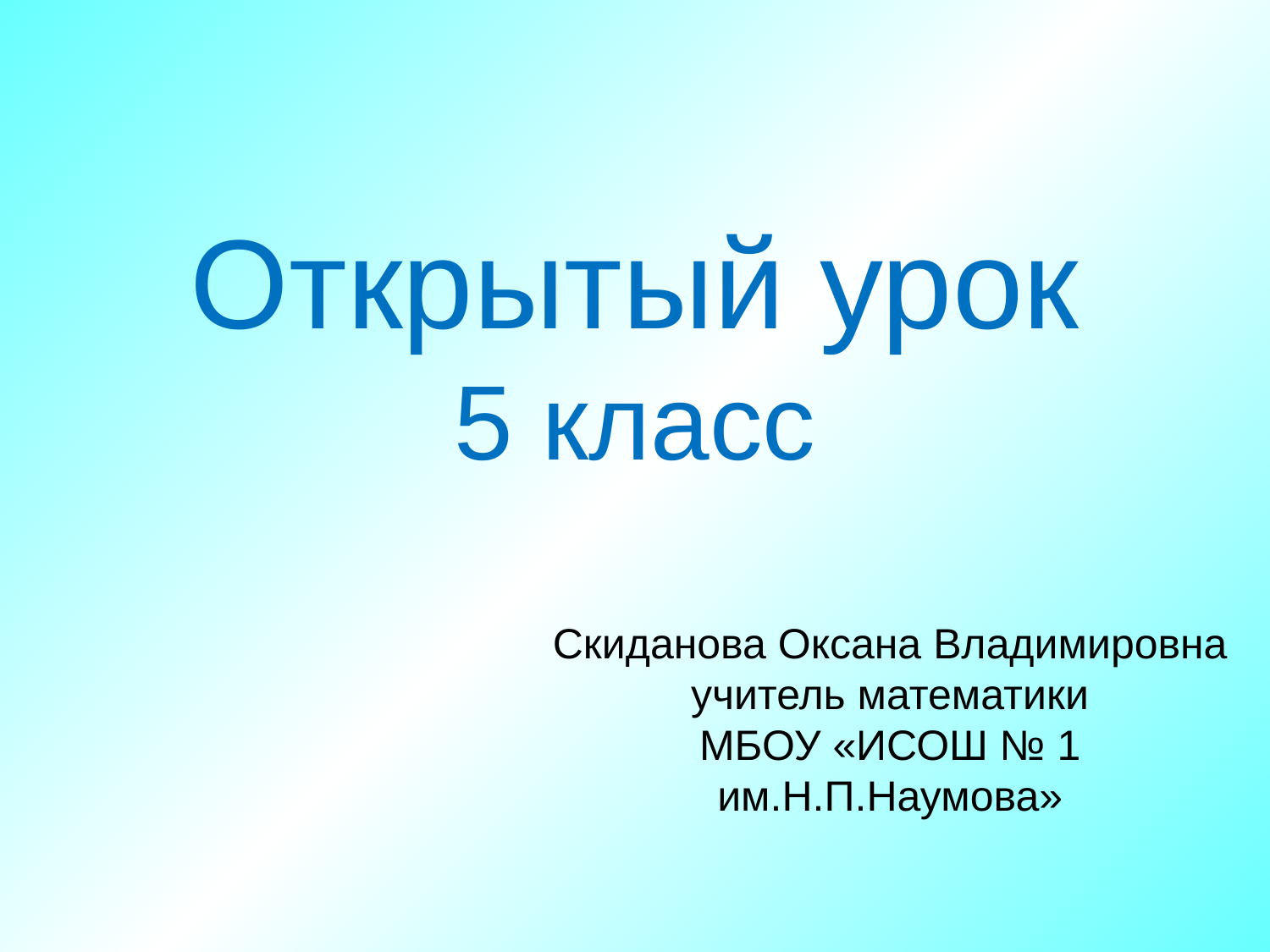

# Открытый урок 5 класс

Скиданова Оксана Владимировна
 учитель математики
МБОУ «ИСОШ № 1 им.Н.П.Наумова»